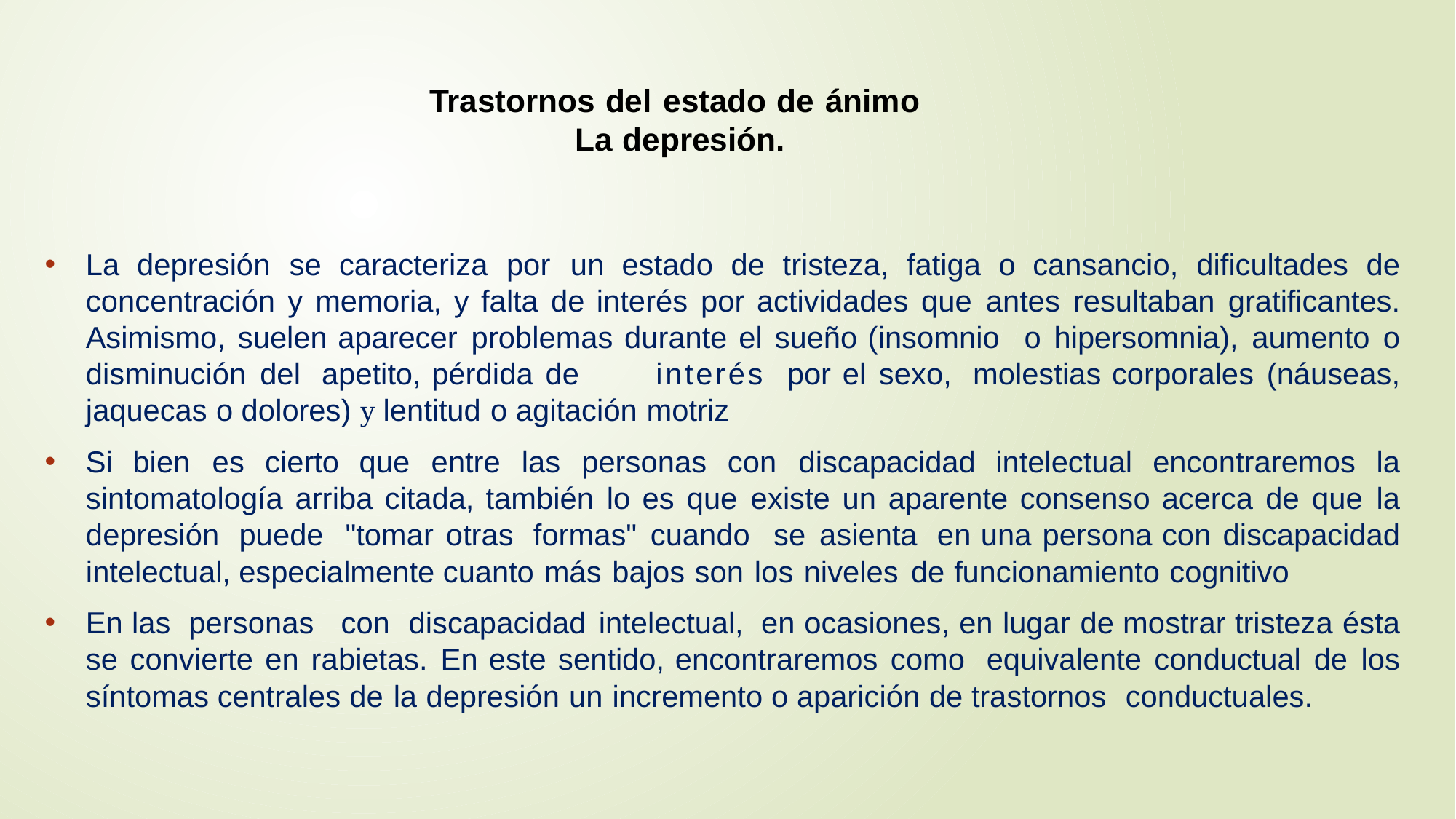

# Trastornos del estado de ánimo La depresión.

La depresión se caracteriza por un estado de tristeza, fatiga o cansancio, dificultades de concentración y memoria, y falta de interés por actividades que antes resultaban gratificantes. Asimismo, suelen aparecer problemas durante el sueño (insomnio  o hipersomnia), aumento o disminución del  apetito, pérdida de	 interés  por el sexo,  molestias corporales (náuseas, jaquecas o dolores) y lentitud o agitación motriz
Si bien es cierto que entre las personas con discapacidad intelectual encontraremos la sintomatología arriba citada, también lo es que existe un aparente consenso acerca de que la depresión  puede  "tomar otras  formas" cuando  se asienta  en una persona con discapacidad intelectual, especialmente cuanto más bajos son los niveles de funcionamiento cognitivo
En las  personas   con  discapacidad intelectual,  en ocasiones, en lugar de mostrar tristeza ésta se convierte en rabietas. En este sentido, encontraremos como  equivalente conductual de los síntomas centrales de la depresión un incremento o aparición de trastornos  conductuales.